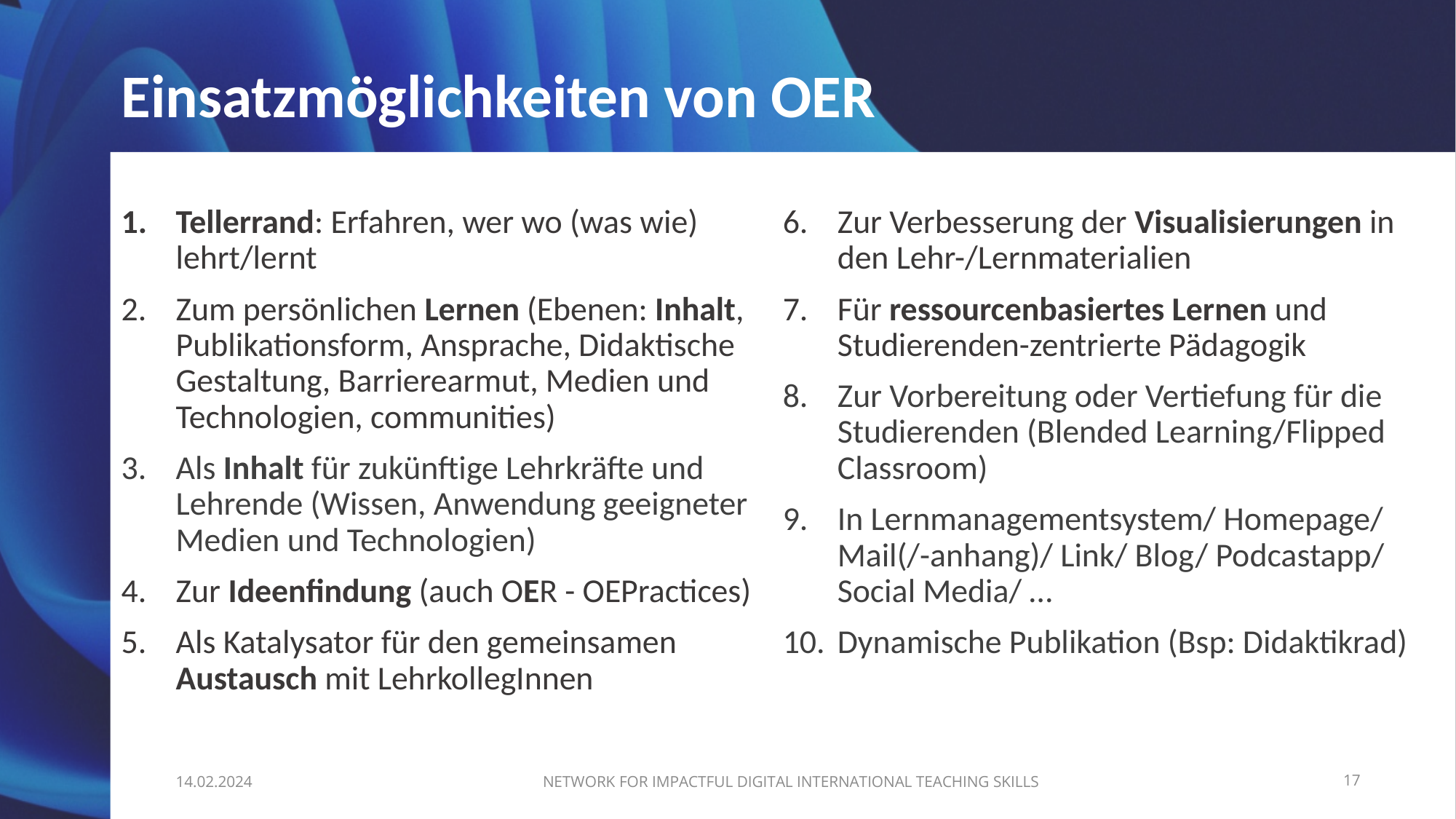

# Einsatzmöglichkeiten von OER
Tellerrand: Erfahren, wer wo (was wie) lehrt/lernt
Zum persönlichen Lernen (Ebenen: Inhalt, Publikationsform, Ansprache, Didaktische Gestaltung, Barrierearmut, Medien und Technologien, communities)
Als Inhalt für zukünftige Lehrkräfte und Lehrende (Wissen, Anwendung geeigneter Medien und Technologien)
Zur Ideenfindung (auch OER - OEPractices)
Als Katalysator für den gemeinsamen Austausch mit LehrkollegInnen
Zur Verbesserung der Visualisierungen in den Lehr-/Lernmaterialien
Für ressourcenbasiertes Lernen und Studierenden-zentrierte Pädagogik
Zur Vorbereitung oder Vertiefung für die Studierenden (Blended Learning/Flipped Classroom)
In Lernmanagementsystem/ Homepage/ Mail(/-anhang)/ Link/ Blog/ Podcastapp/ Social Media/ …
Dynamische Publikation (Bsp: Didaktikrad)